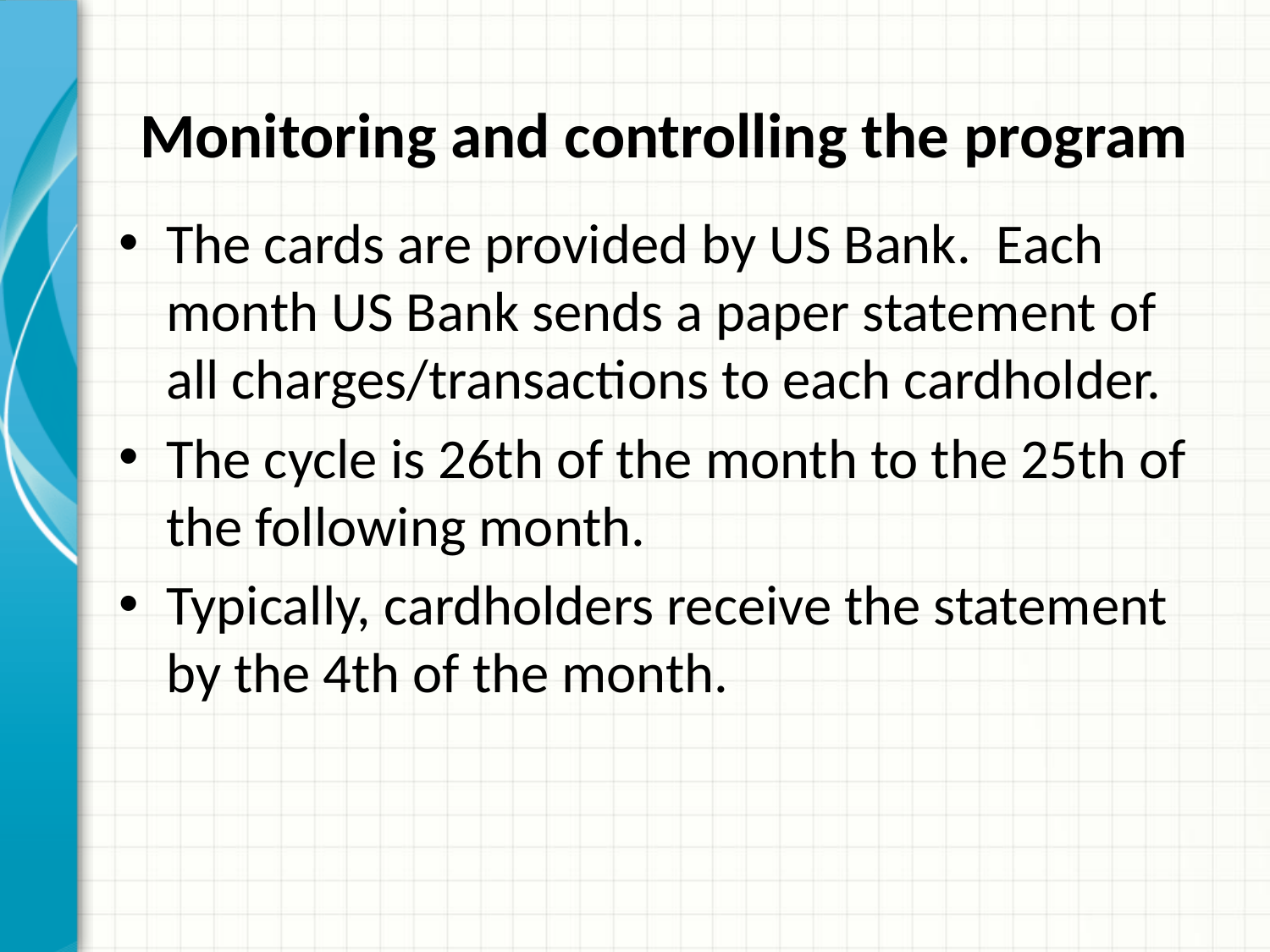

# Monitoring and controlling the program
The cards are provided by US Bank.  Each month US Bank sends a paper statement of all charges/transactions to each cardholder.
The cycle is 26th of the month to the 25th of the following month.
Typically, cardholders receive the statement by the 4th of the month.